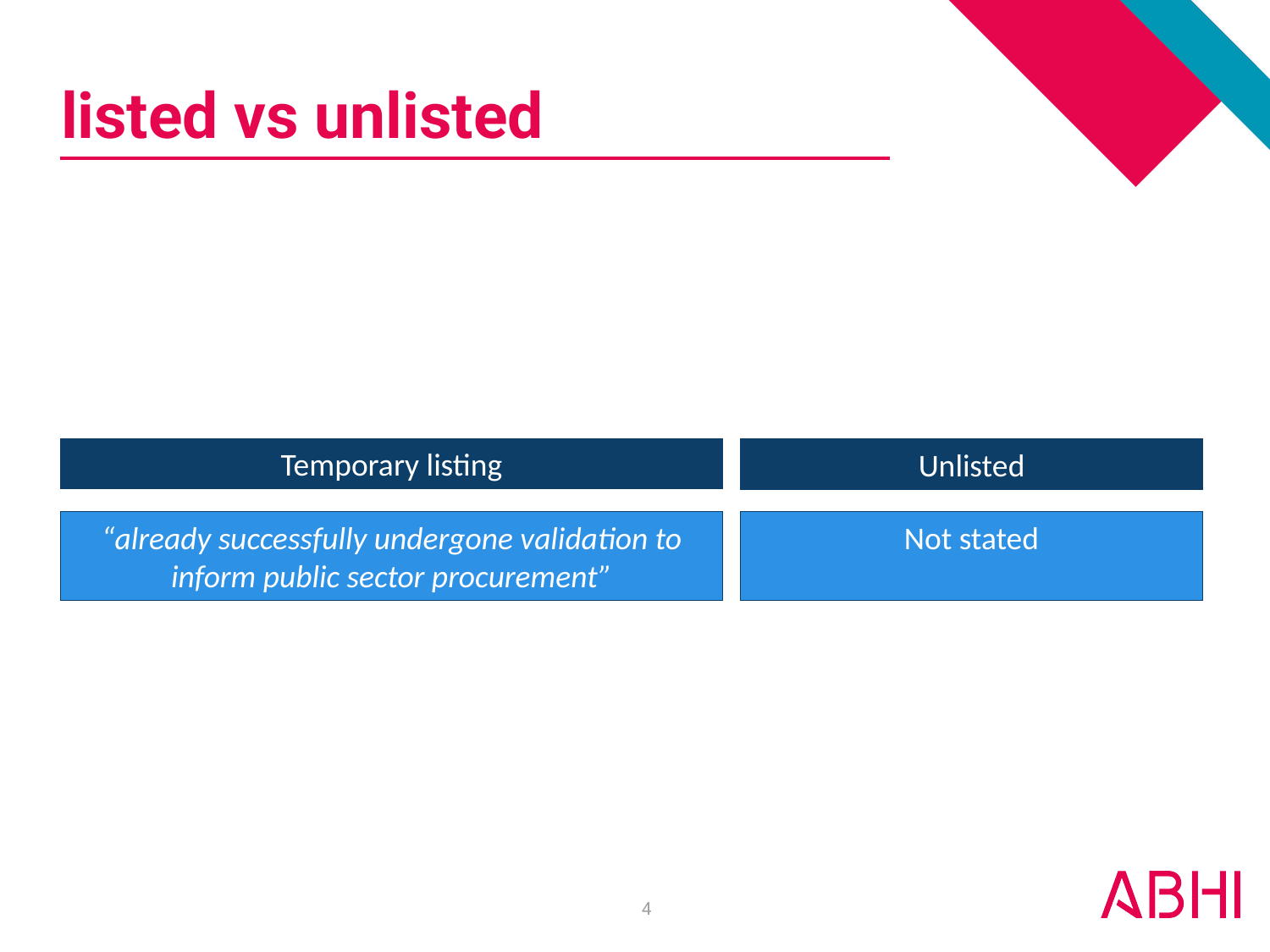

# listed vs unlisted
Temporary listing
Unlisted
“already successfully undergone validation to inform public sector procurement”
Not stated

4